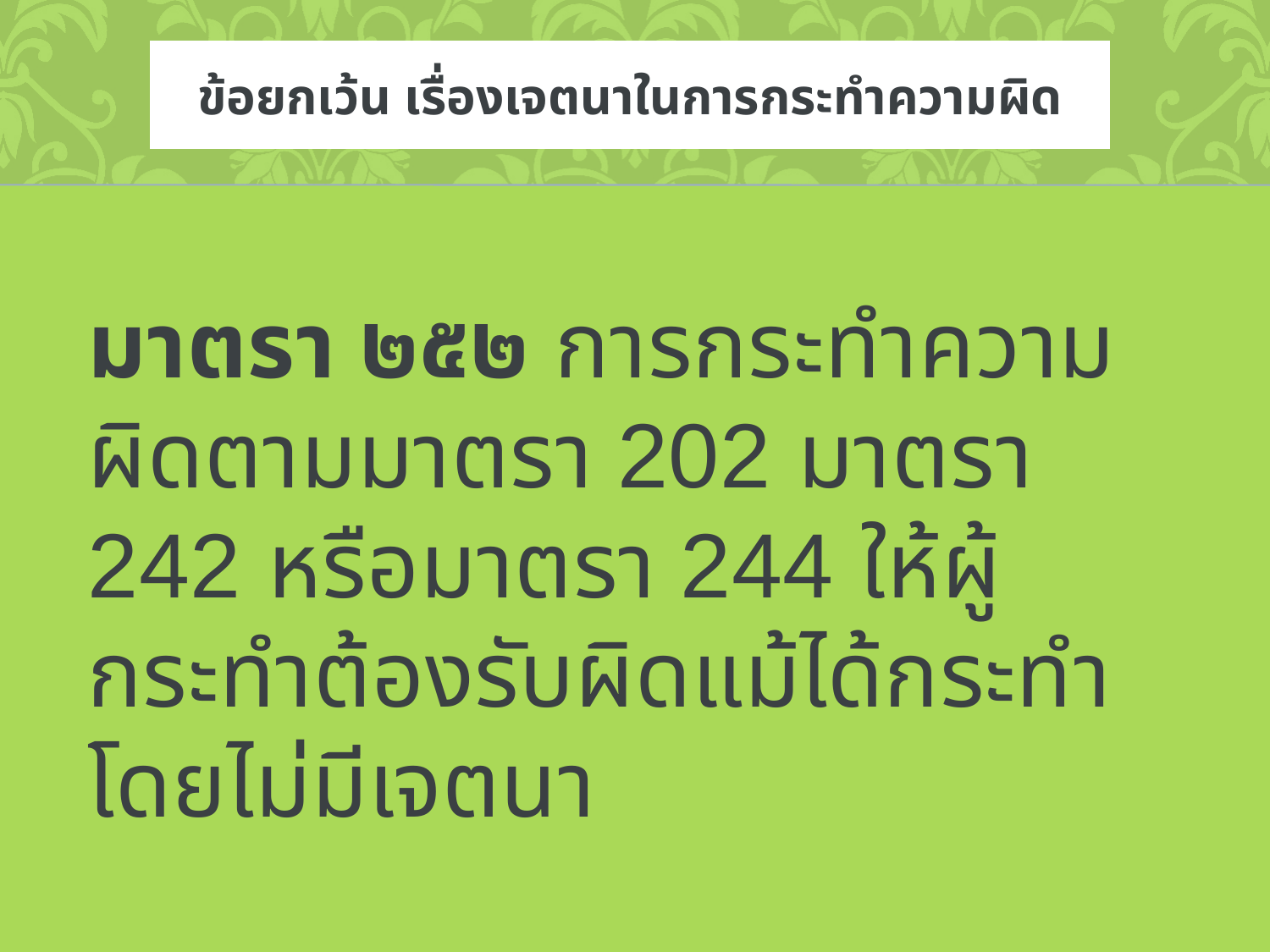

# ข้อยกเว้น เรื่องเจตนาในการกระทำความผิด
มาตรา ๒๕๒ การกระทำความผิดตามมาตรา 202 มาตรา 242 หรือมาตรา 244 ให้ผู้กระทำต้องรับผิดแม้ได้กระทำโดยไม่มีเจตนา